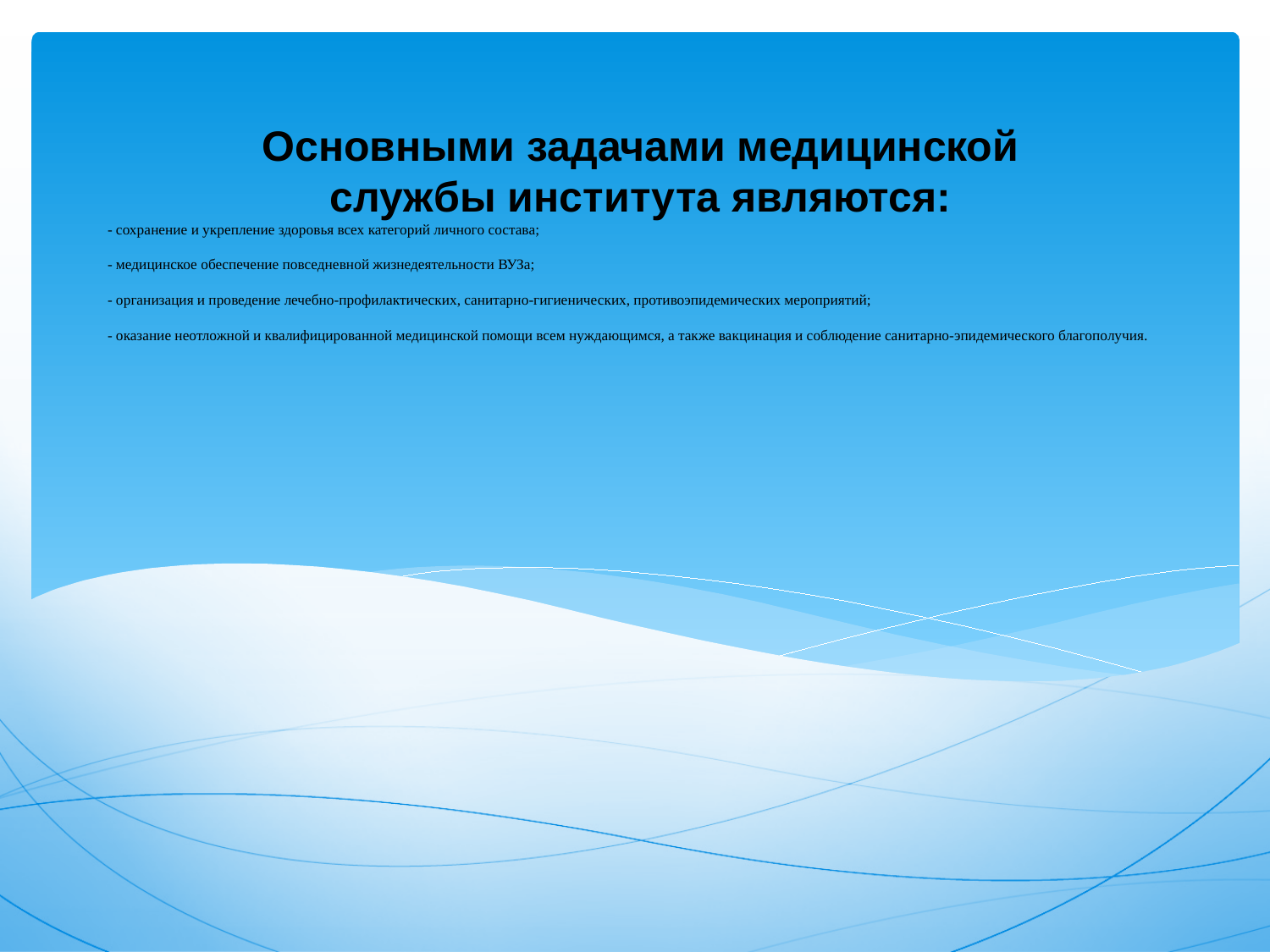

Основными задачами медицинской службы института являются:
# - сохранение и укрепление здоровья всех категорий личного состава; - медицинское обеспечение повседневной жизнедеятельности ВУЗа; - организация и проведение лечебно-профилактических, санитарно-гигиенических, противоэпидемических мероприятий; - оказание неотложной и квалифицированной медицинской помощи всем нуждающимся, а также вакцинация и соблюдение санитарно-эпидемического благополучия.